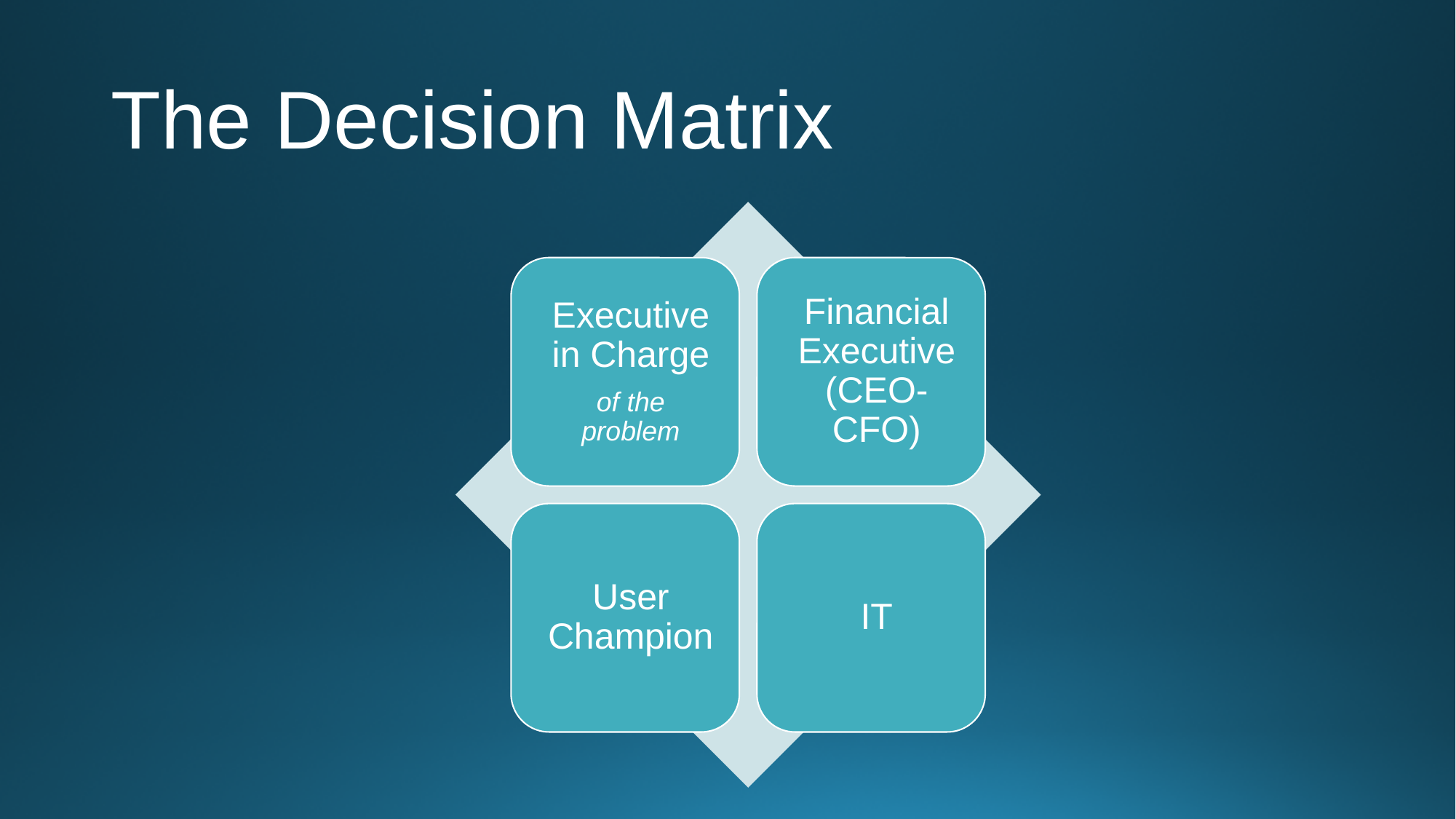

# The Decision Matrix
Executive in Charge
of the problem
Financial Executive (CEO-CFO)
User Champion
IT